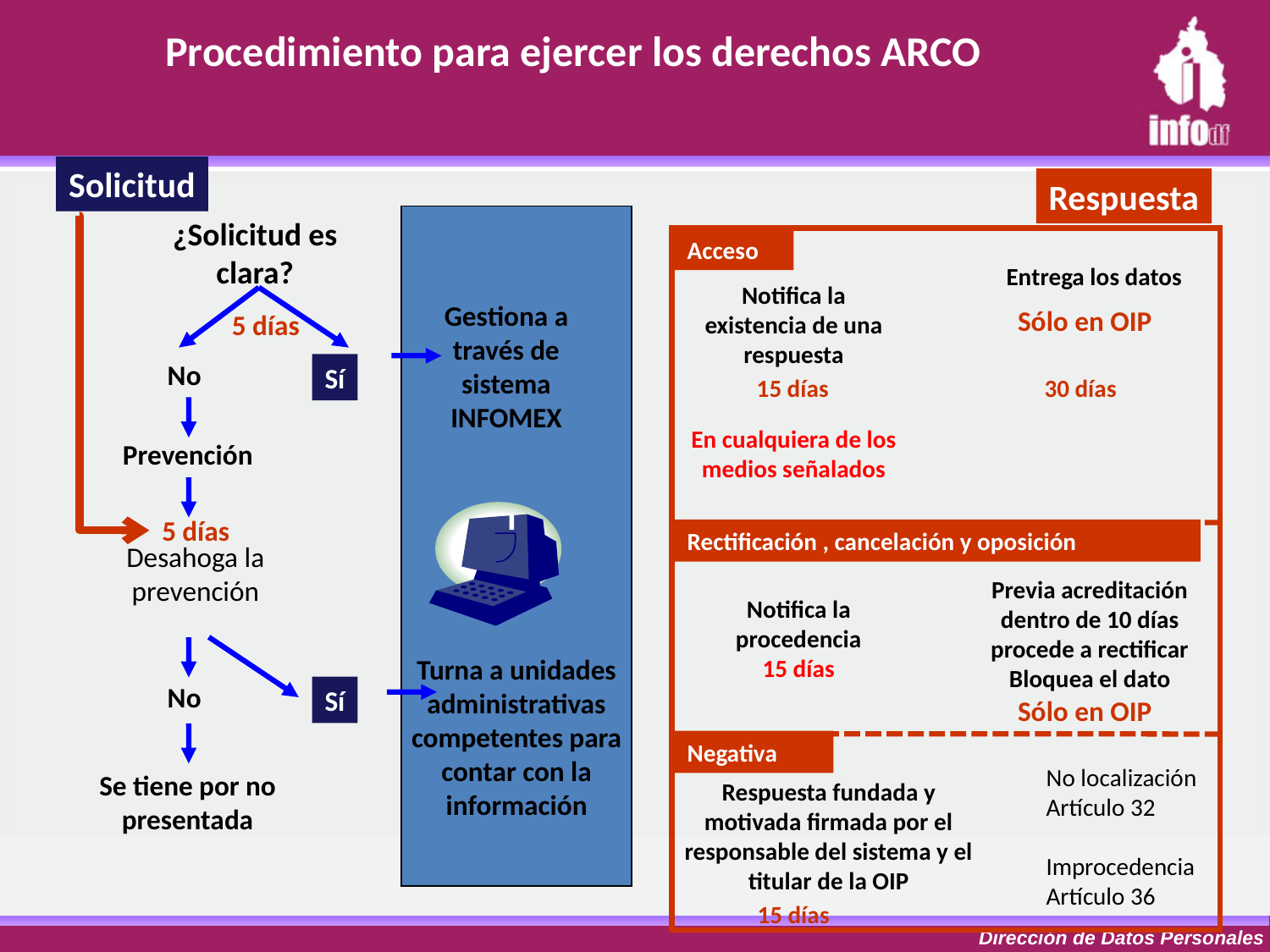

Procedimiento para ejercer los derechos ARCO
Solicitud
Respuesta

Gestiona a través de sistema INFOMEX

Turna a unidades administrativas competentes para contar con la información
¿Solicitud es clara?

Acceso
Entrega los datos
Notifica la existencia de una respuesta

Sólo en OIP
5 días
No
Sí

15 días
30 días

En cualquiera de los medios señalados
Prevención

5 días
Rectificación , cancelación y oposición
Desahoga la prevención
Previa acreditación
dentro de 10 días
procede a rectificar
Bloquea el dato
Notifica la procedencia
15 días

No
Sí
Sólo en OIP

Negativa
No localización
Artículo 32

Improcedencia
Artículo 36
Se tiene por no presentada
Respuesta fundada y motivada firmada por el responsable del sistema y el titular de la OIP
15 días